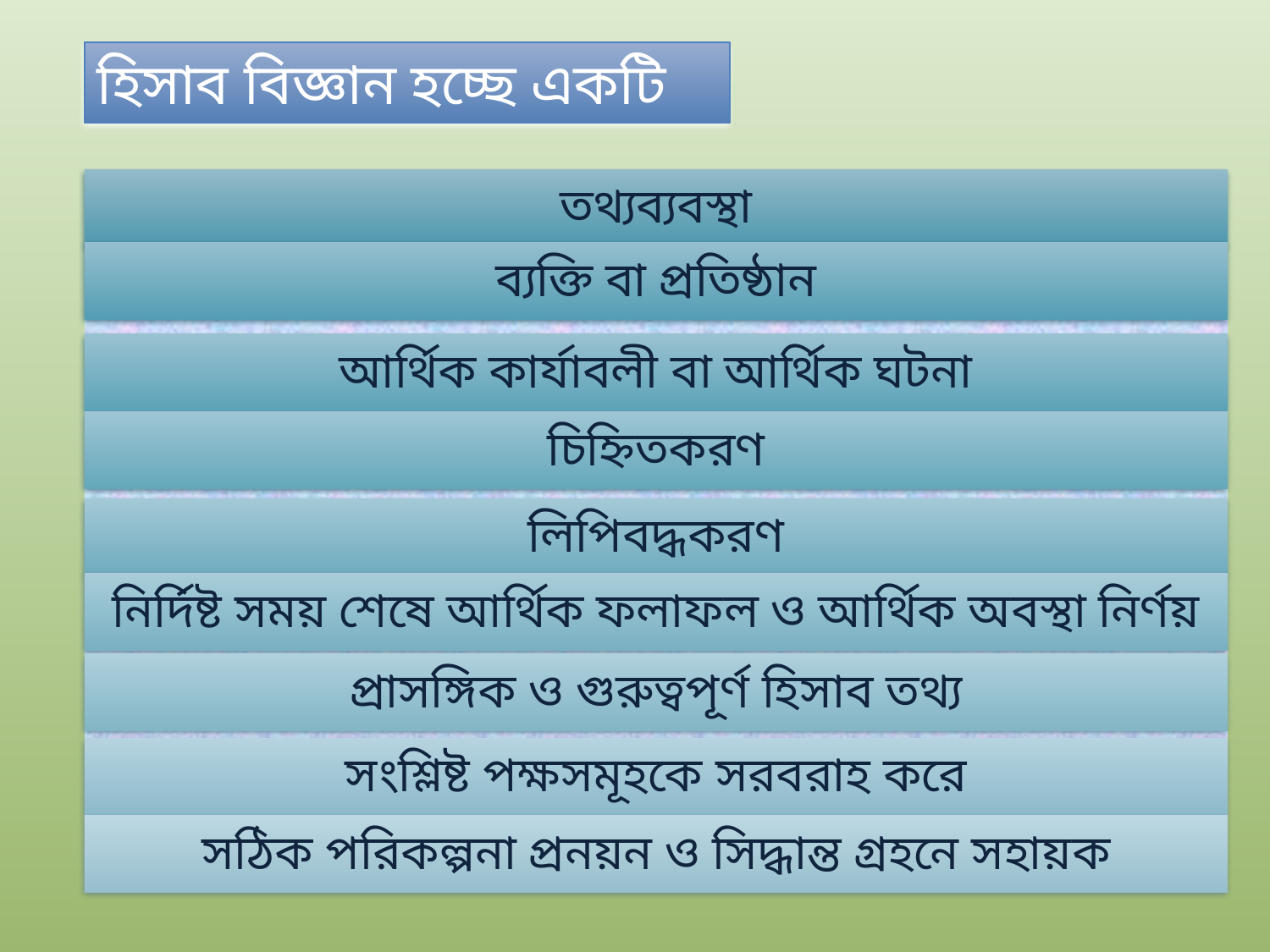

হিসাব বিজ্ঞান হচ্ছে একটি
তথ্যব্যবস্থা
ব্যক্তি বা প্রতিষ্ঠান
আর্থিক কার্যাবলী বা আর্থিক ঘটনা
চিহ্নিতকরণ‌
লিপিবদ্ধকরণ
নির্দিষ্ট সময় শেষে আর্থিক ফলাফল ও আর্থিক অবস্থা নির্ণয়
প্রাসঙ্গিক ও গুরুত্বপূর্ণ হিসাব তথ্য
সংশ্লিষ্ট পক্ষসমূহকে সরবরাহ করে
সঠিক পরিকল্পনা প্রনয়ন ও সিদ্ধান্ত গ্রহনে সহায়ক